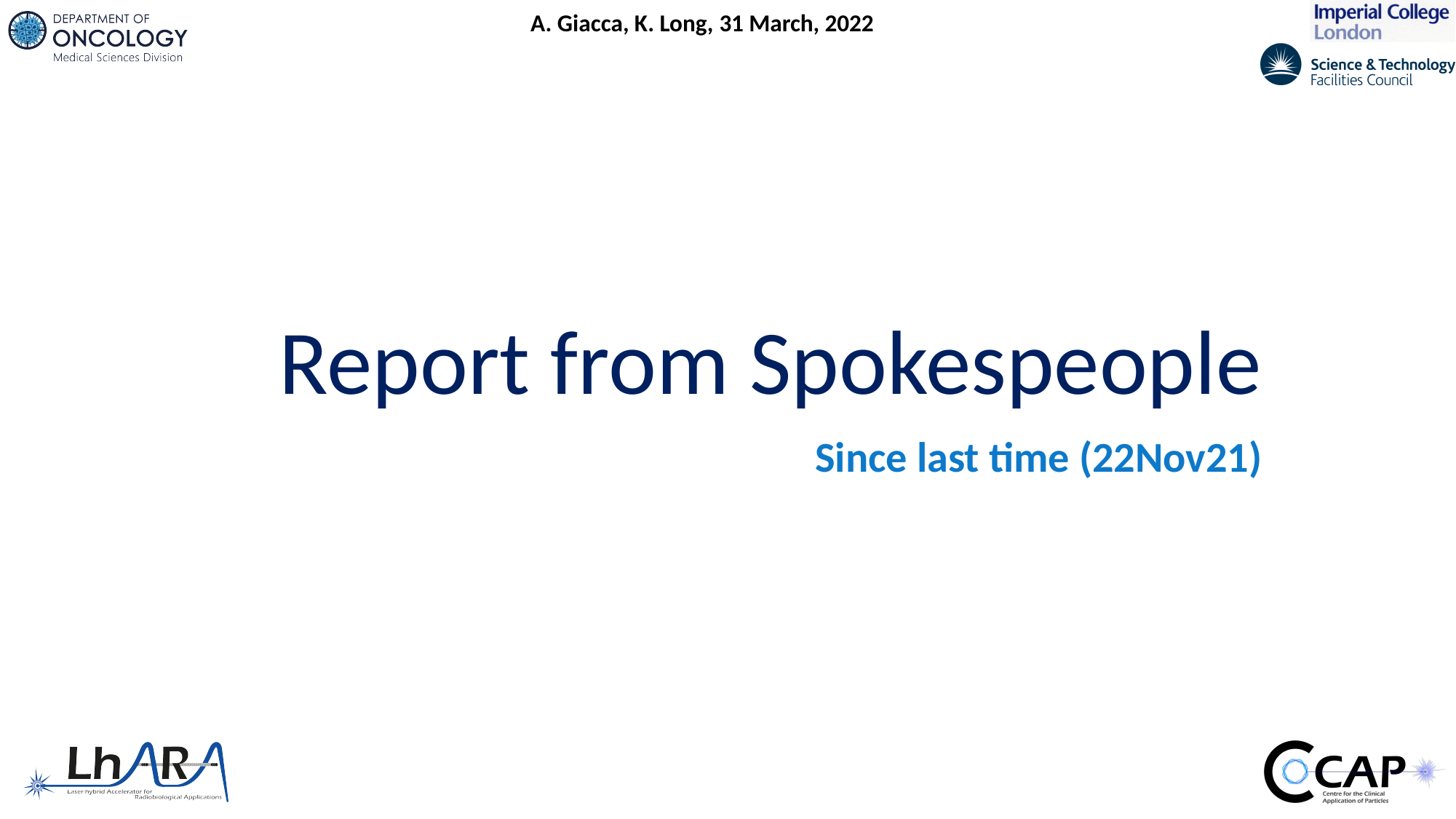

# Report from Spokespeople
Since last time (22Nov21)